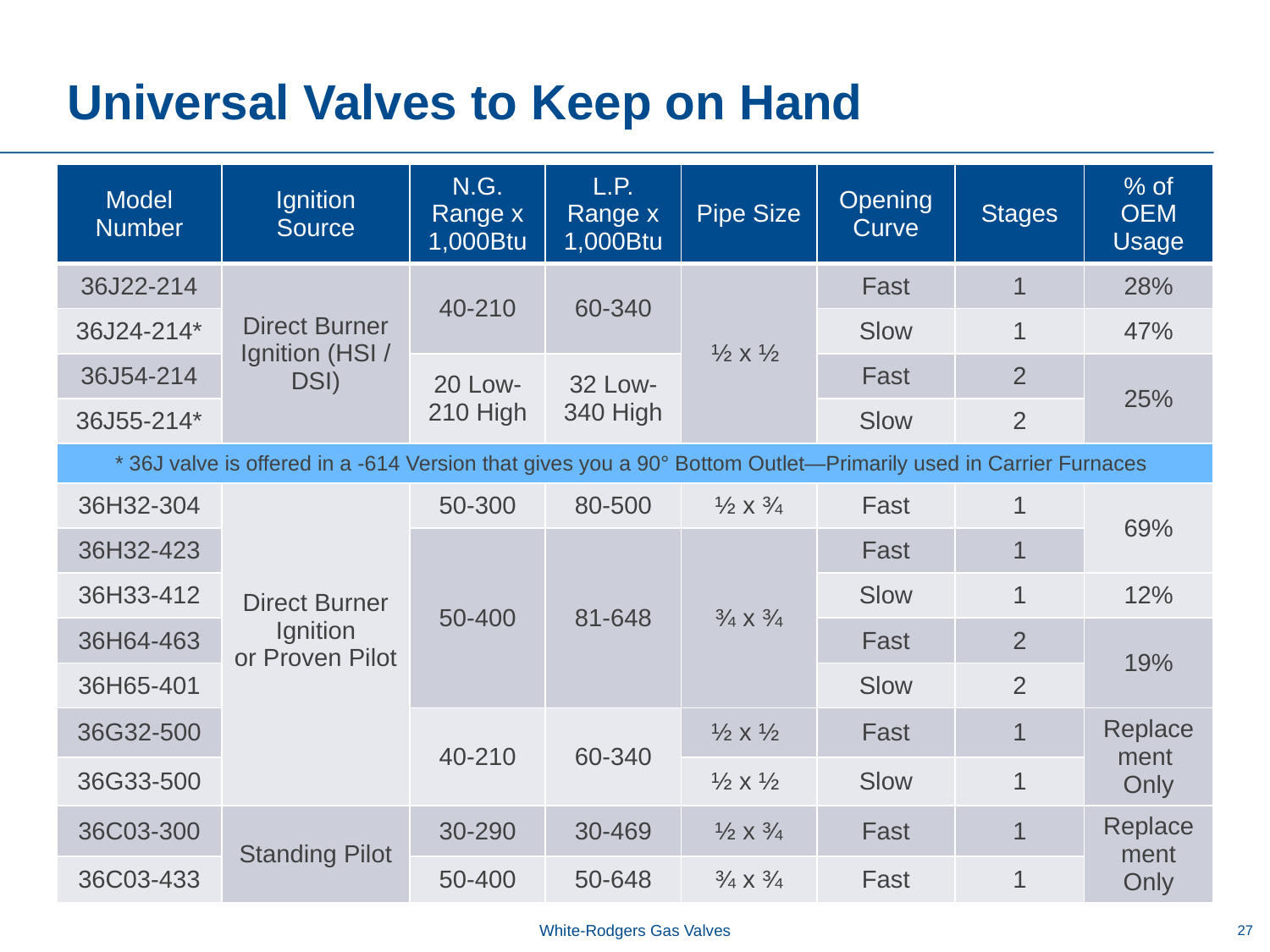

# Universal Valves to Keep on Hand
| Model Number | Ignition Source | N.G. Range x 1,000Btu | L.P. Range x 1,000Btu | Pipe Size | Opening Curve | Stages | % of OEM Usage |
| --- | --- | --- | --- | --- | --- | --- | --- |
| 36J22-214 | Direct Burner Ignition (HSI / DSI) | 40-210 | 60-340 | ½ x ½ | Fast | 1 | 28% |
| 36J24-214\* |  |  |  |  | Slow | 1 | 47% |
| 36J54-214 |  | 20 Low-210 High | 32 Low-340 High |  | Fast | 2 | 25% |
| 36J55-214\* |  |  |  |  | Slow | 2 |  |
| \* 36J valve is offered in a -614 Version that gives you a 90° Bottom Outlet—Primarily used in Carrier Furnaces |  |  |  |  |  |  |  |
| 36H32-304 | Direct Burner Ignition or Proven Pilot | 50-300 | 80-500 | ½ x ¾ | Fast | 1 | 69% |
| 36H32-423 |  | 50-400 | 81-648 | ¾ x ¾ | Fast | 1 |  |
| 36H33-412 |  |  |  |  | Slow | 1 | 12% |
| 36H64-463 |  |  |  |  | Fast | 2 | 19% |
| 36H65-401 |  |  |  |  | Slow | 2 |  |
| 36G32-500 |  | 40-210 | 60-340 | ½ x ½ | Fast | 1 | Replacement  Only |
| 36G33-500 |  | 140,000 | 226,800 | ½ x ½ | Slow | 1 |  |
| 36C03-300 | Standing Pilot | 30-290 | 30-469 | ½ x ¾ | Fast | 1 | Replacement Only |
| 36C03-433 |  | 50-400 | 50-648 | ¾ x ¾ | Fast | 1 |  |